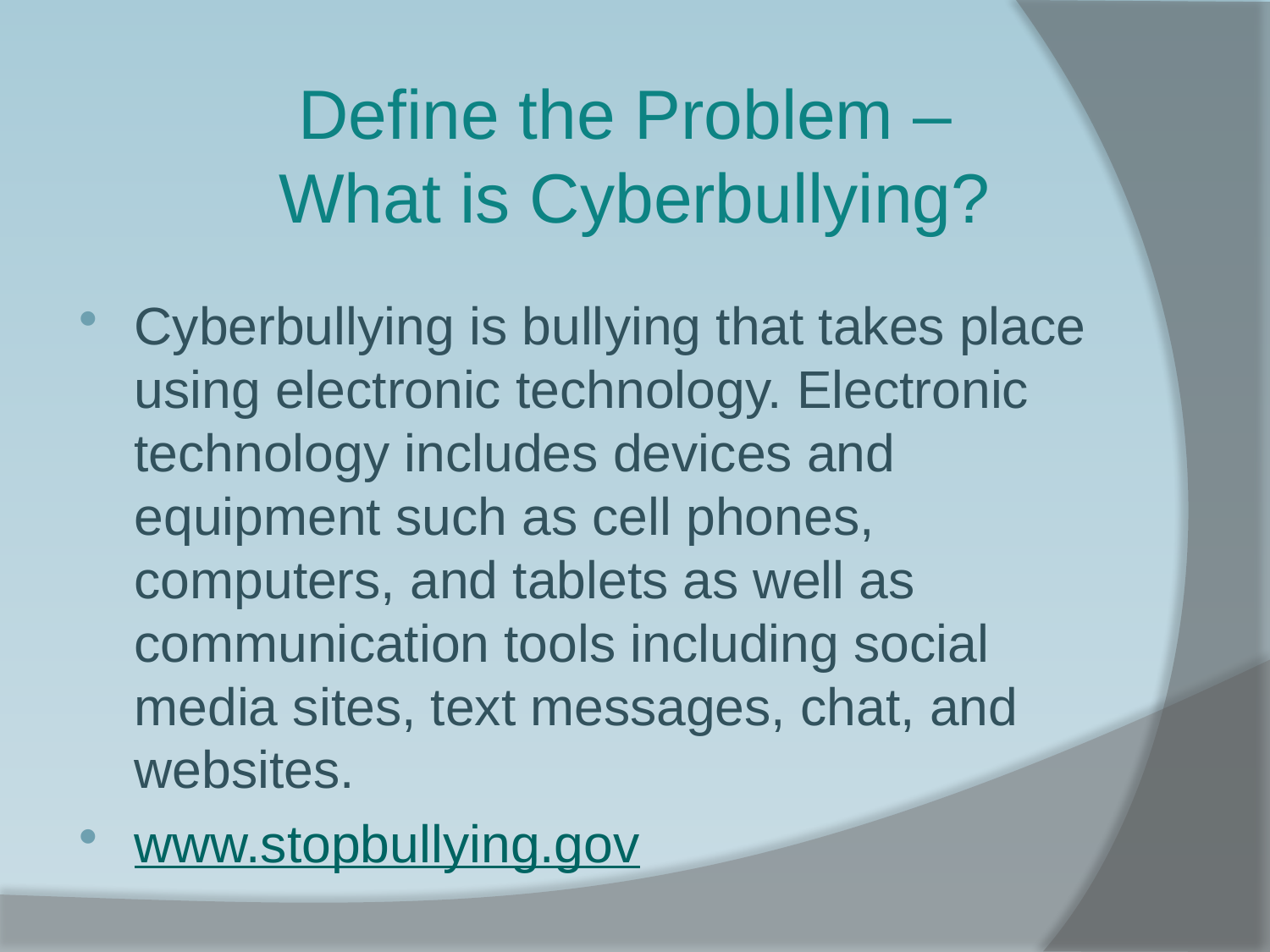

# Define the Problem – What is Cyberbullying?
Cyberbullying is bullying that takes place using electronic technology. Electronic technology includes devices and equipment such as cell phones, computers, and tablets as well as communication tools including social media sites, text messages, chat, and websites.
www.stopbullying.gov